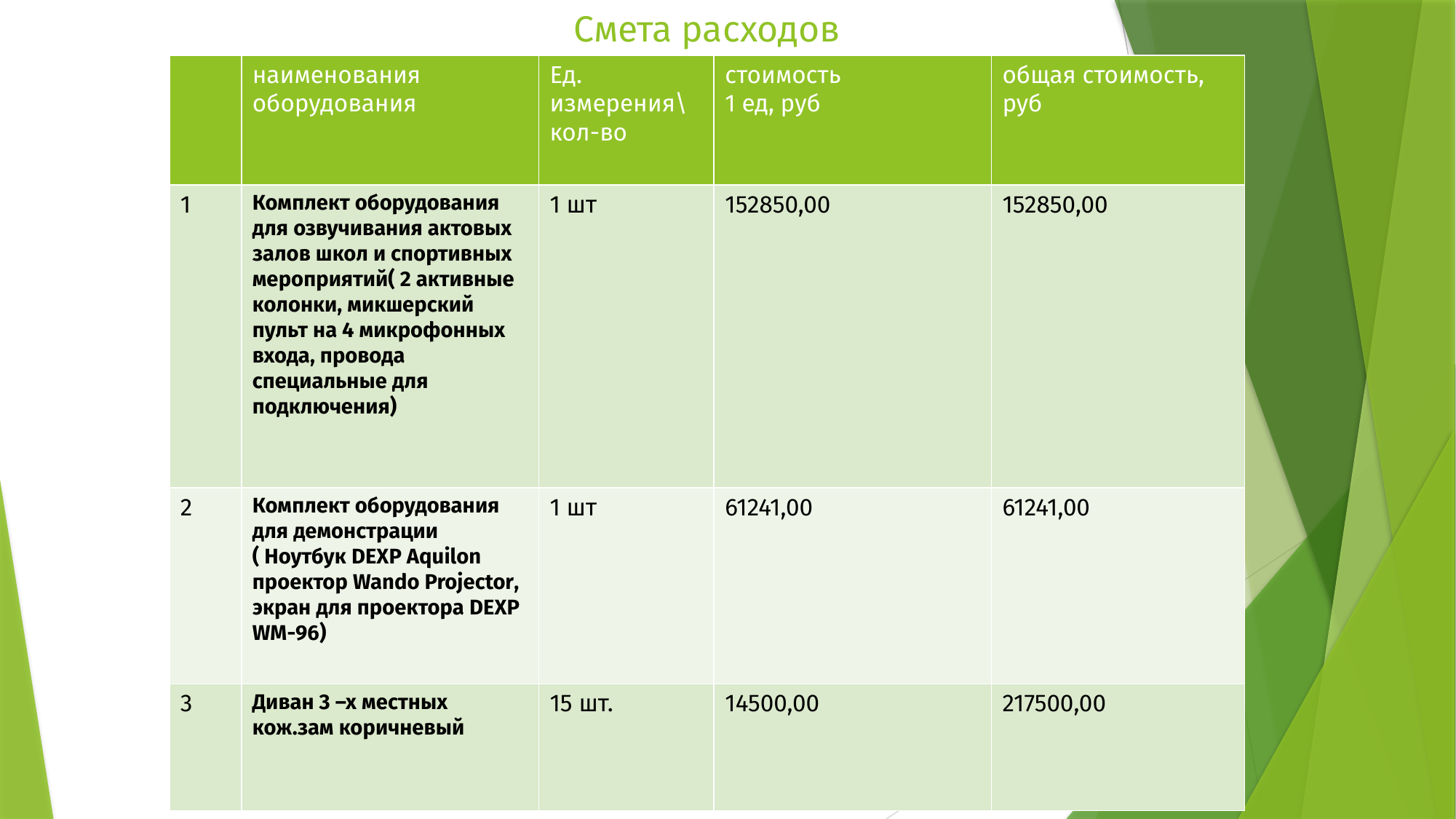

Смета расходов
|  | наименования оборудования | Ед. измерения\кол-во | стоимость 1 ед, руб | общая стоимость, руб |
| --- | --- | --- | --- | --- |
| 1 | Комплект оборудования для озвучивания актовых залов школ и спортивных мероприятий( 2 активные колонки, микшерский пульт на 4 микрофонных входа, провода специальные для подключения) | 1 шт | 152850,00 | 152850,00 |
| 2 | Комплект оборудования для демонстрации ( Ноутбук DEXP Aquilon проектор Wando Projector, экран для проектора DEXP WM-96) | 1 шт | 61241,00 | 61241,00 |
| 3 | Диван 3 –х местных кож.зам коричневый | 15 шт. | 14500,00 | 217500,00 |